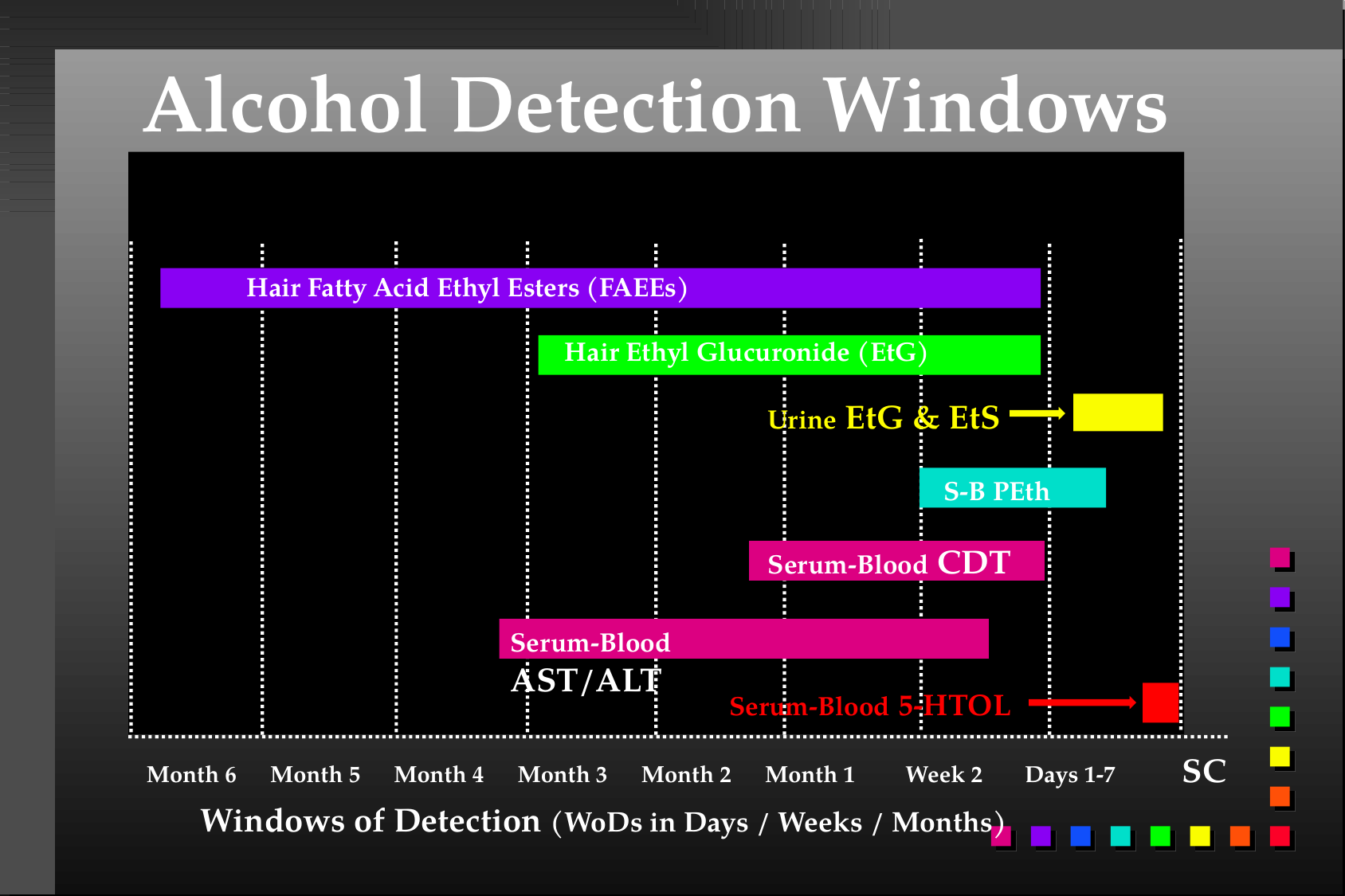

# Alcohol Detection Windows

Hair Fatty Acid Ethyl Esters (FAEEs)

Hair Ethyl Glucuronide (EtG)

Urine EtG & EtS

S-B PEth
Serum-Blood CDT

Serum-Blood AST/ALT

Serum-Blood 5-HTOL

Month 6    Month 5    Month 4    Month 3    Month 2    Month 1      Week 2     Days 1-7        SC

Windows of Detection (WoDs in Days / Weeks / Months)